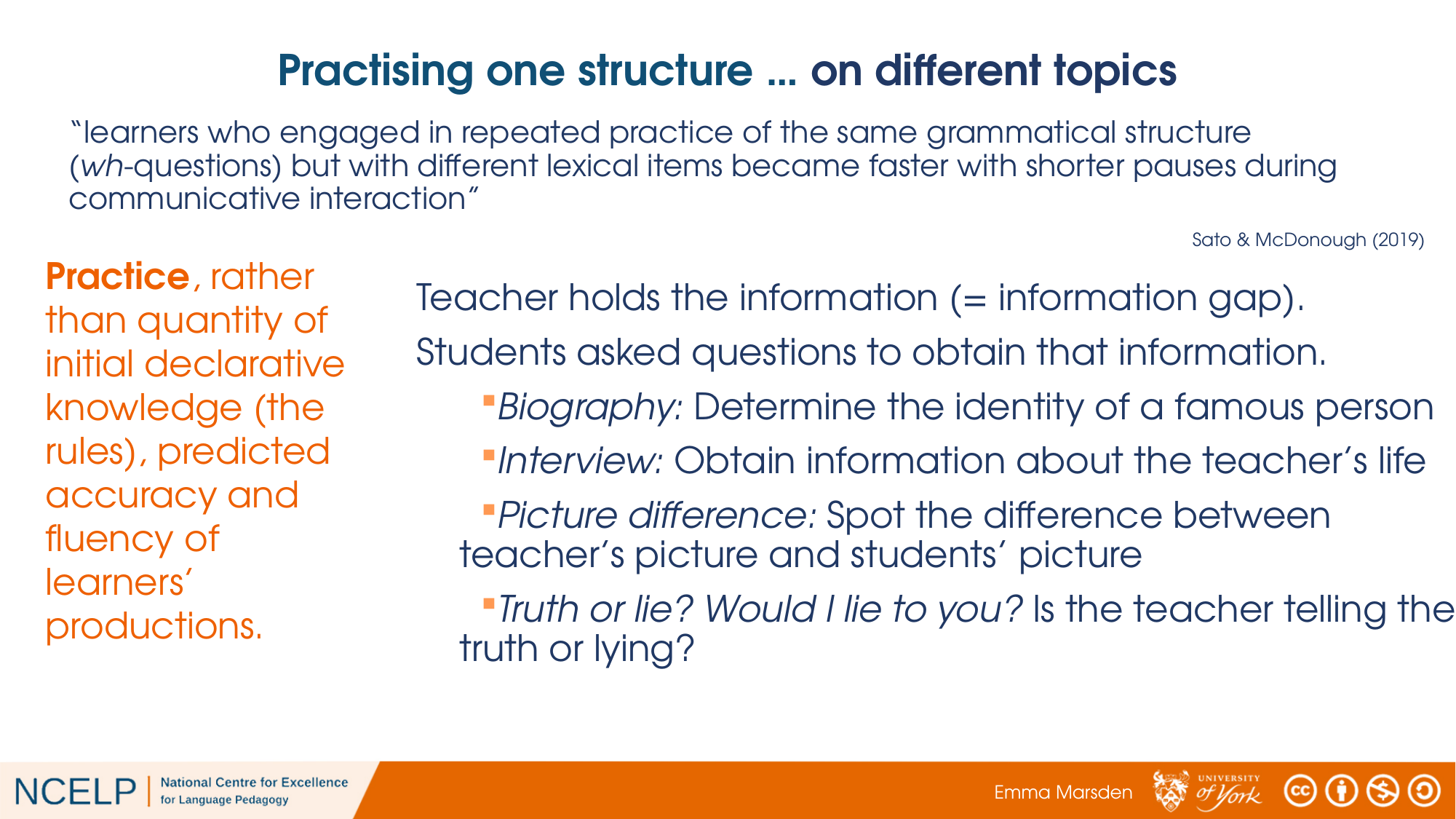

# Practising one structure … on different topics
“learners who engaged in repeated practice of the same grammatical structure
(wh-questions) but with different lexical items became faster with shorter pauses during communicative interaction”
Sato & McDonough (2019)
Practice, rather than quantity of initial declarative knowledge (the rules), predicted accuracy and fluency of learners’ productions.
Teacher holds the information (= information gap).
Students asked questions to obtain that information.
Biography: Determine the identity of a famous person
Interview: Obtain information about the teacher’s life
Picture difference: Spot the difference between teacher’s picture and students’ picture
Truth or lie? Would I lie to you? Is the teacher telling the truth or lying?
Emma Marsden